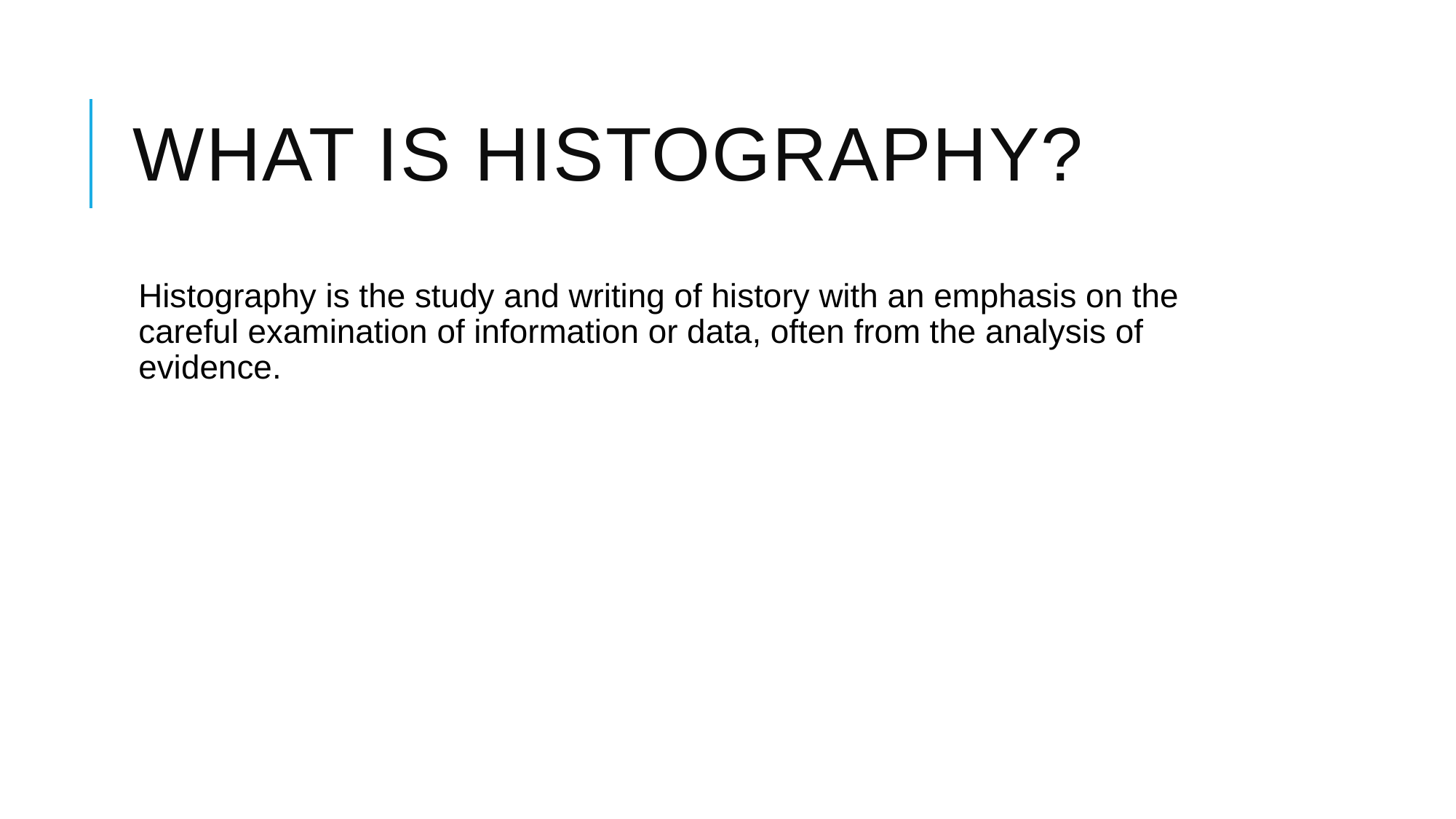

# What is histography?
Histography is the study and writing of history with an emphasis on the careful examination of information or data, often from the analysis of evidence.